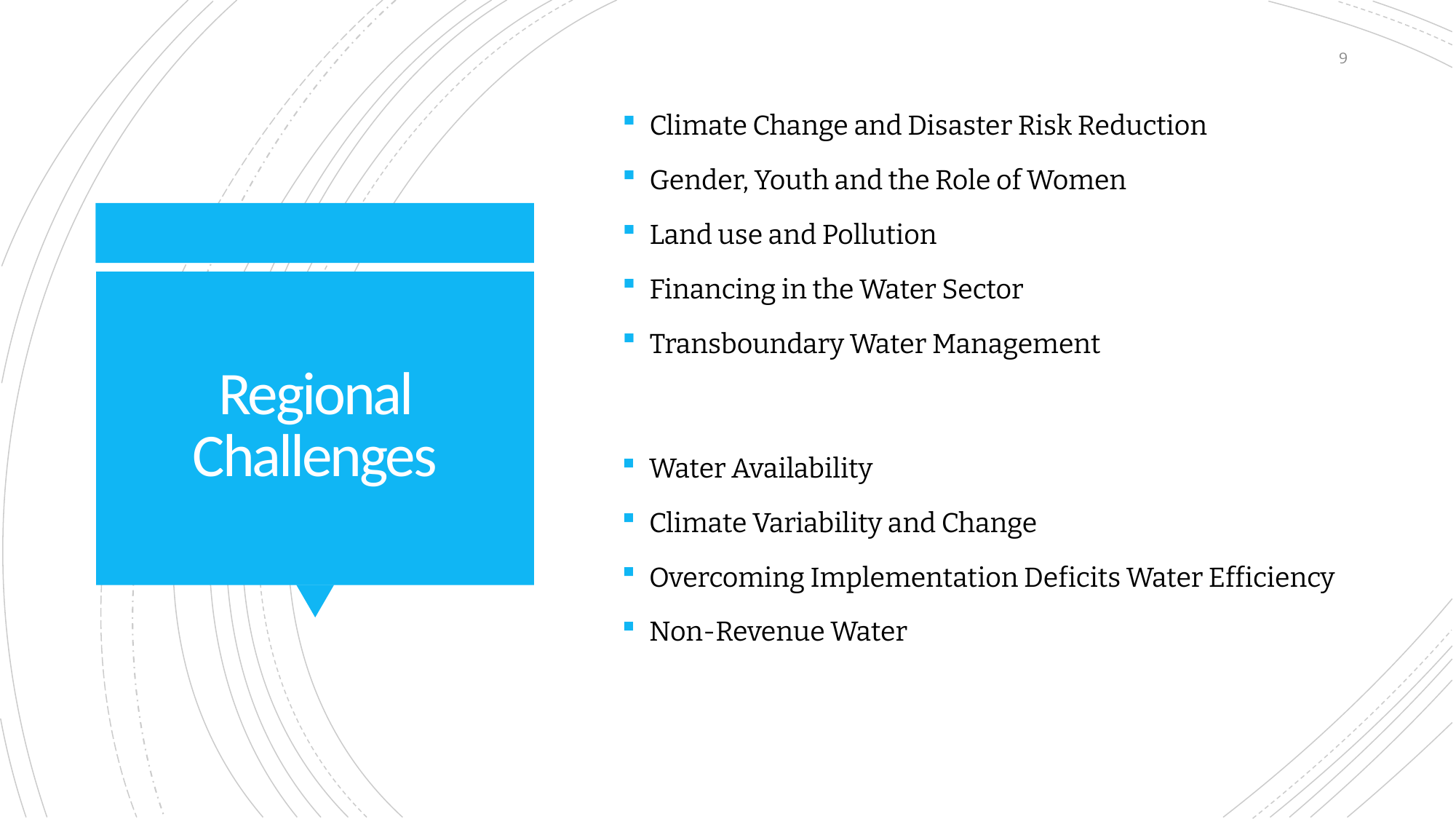

9
Climate Change and Disaster Risk Reduction
Gender, Youth and the Role of Women
Land use and Pollution
Financing in the Water Sector
Transboundary Water Management

# Regional Challenges
Water Availability
Climate Variability and Change
Overcoming Implementation Deficits Water Efficiency
Non-Revenue Water